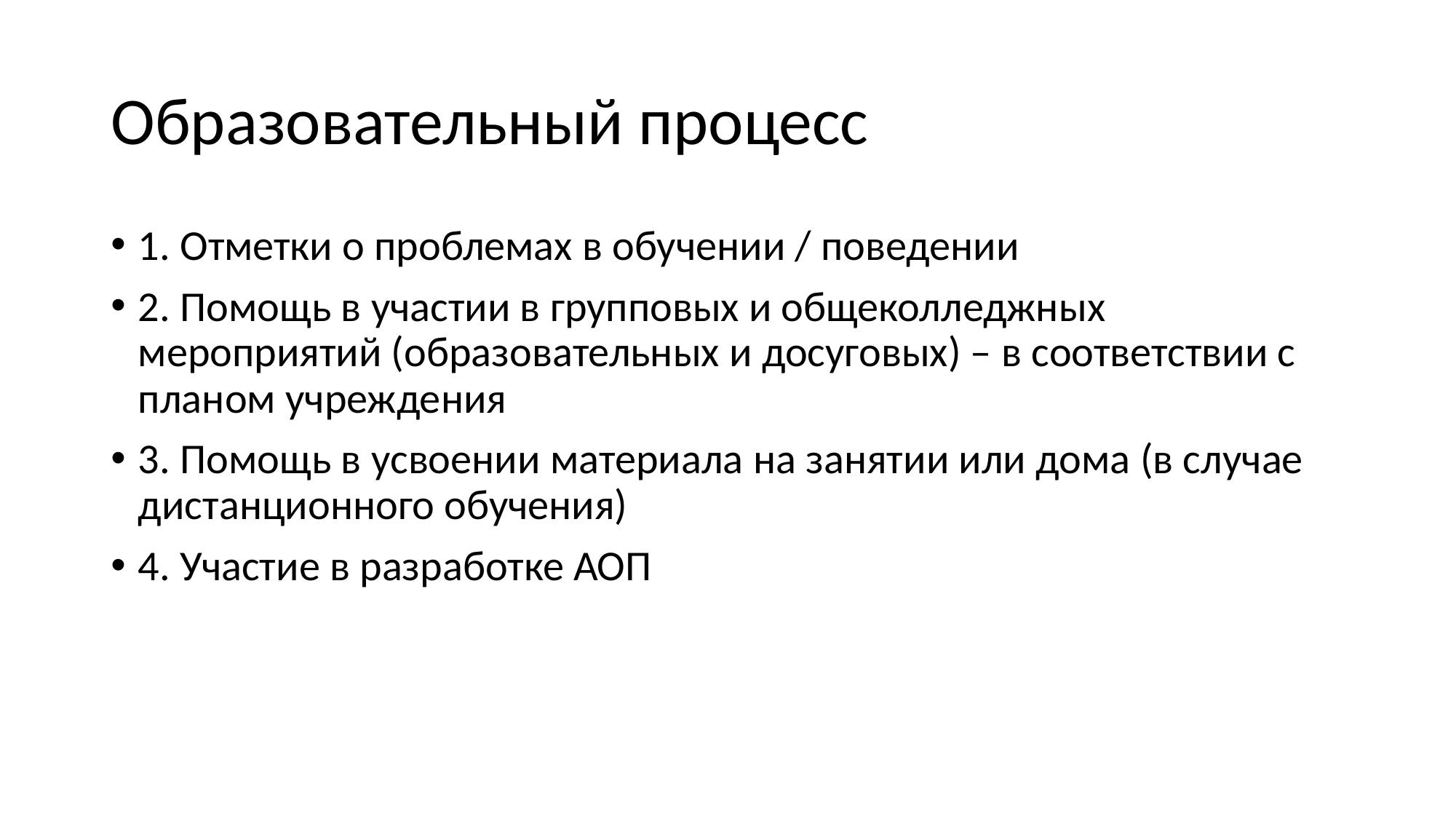

# Образовательный процесс
1. Отметки о проблемах в обучении / поведении
2. Помощь в участии в групповых и общеколледжных мероприятий (образовательных и досуговых) – в соответствии с планом учреждения
3. Помощь в усвоении материала на занятии или дома (в случае дистанционного обучения)
4. Участие в разработке АОП